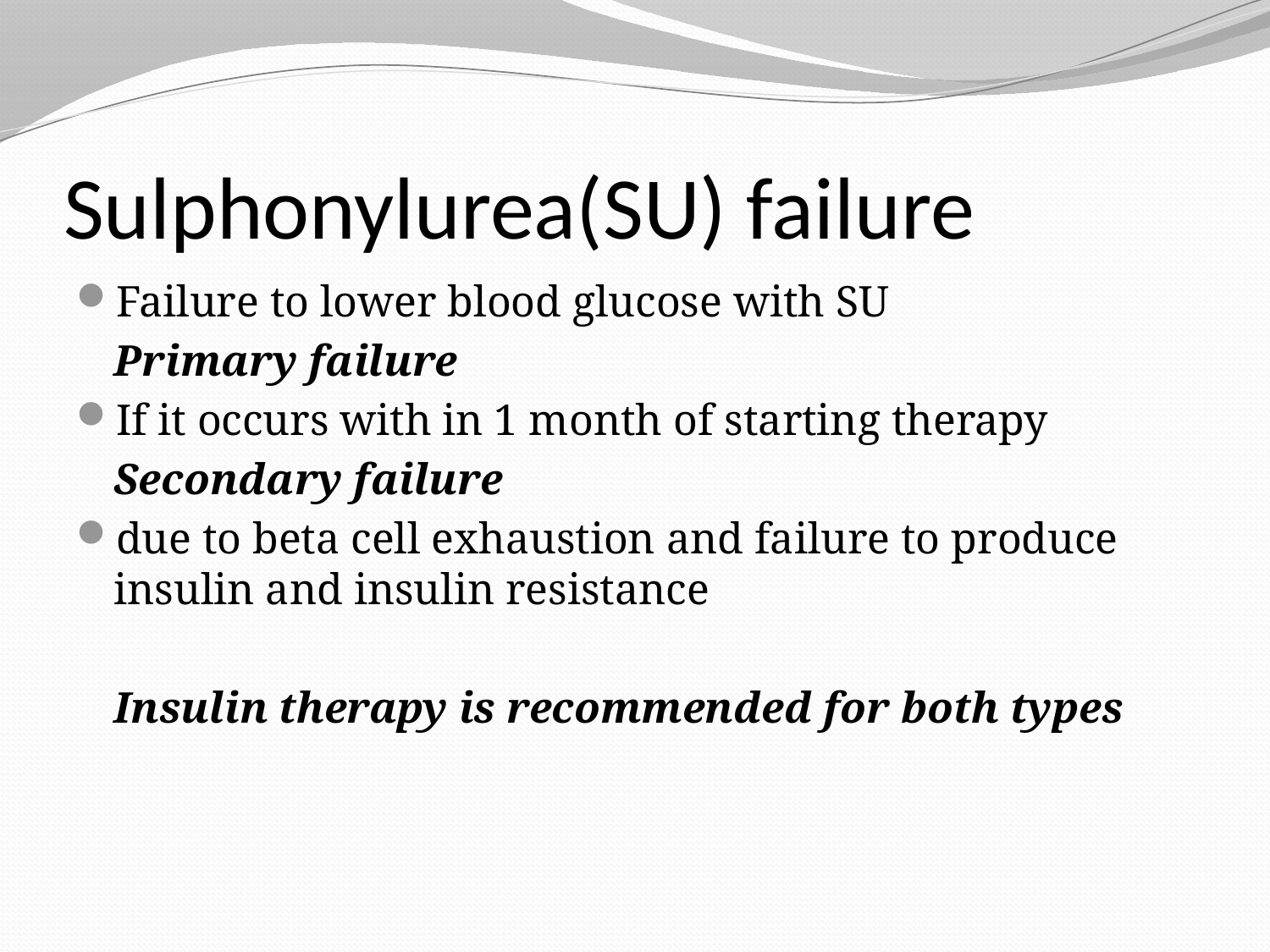

# Sulphonylurea(SU) failure
Failure to lower blood glucose with SU
	Primary failure
If it occurs with in 1 month of starting therapy
	Secondary failure
due to beta cell exhaustion and failure to produce insulin and insulin resistance

	Insulin therapy is recommended for both types